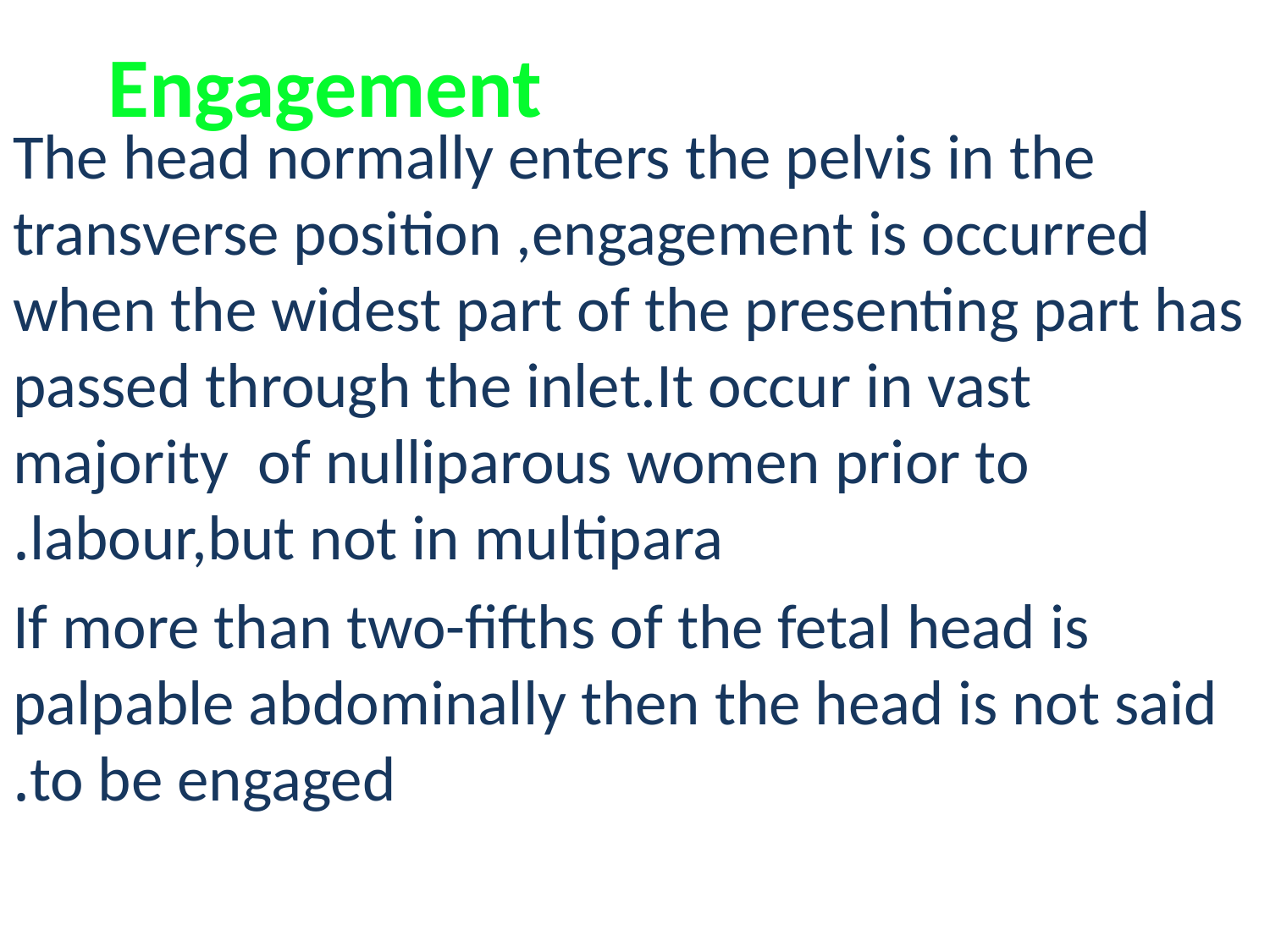

# Engagement
The head normally enters the pelvis in the transverse position ,engagement is occurred when the widest part of the presenting part has passed through the inlet.It occur in vast majority  of nulliparous women prior to labour,but not in multipara.
If more than two-fifths of the fetal head is palpable abdominally then the head is not said to be engaged.